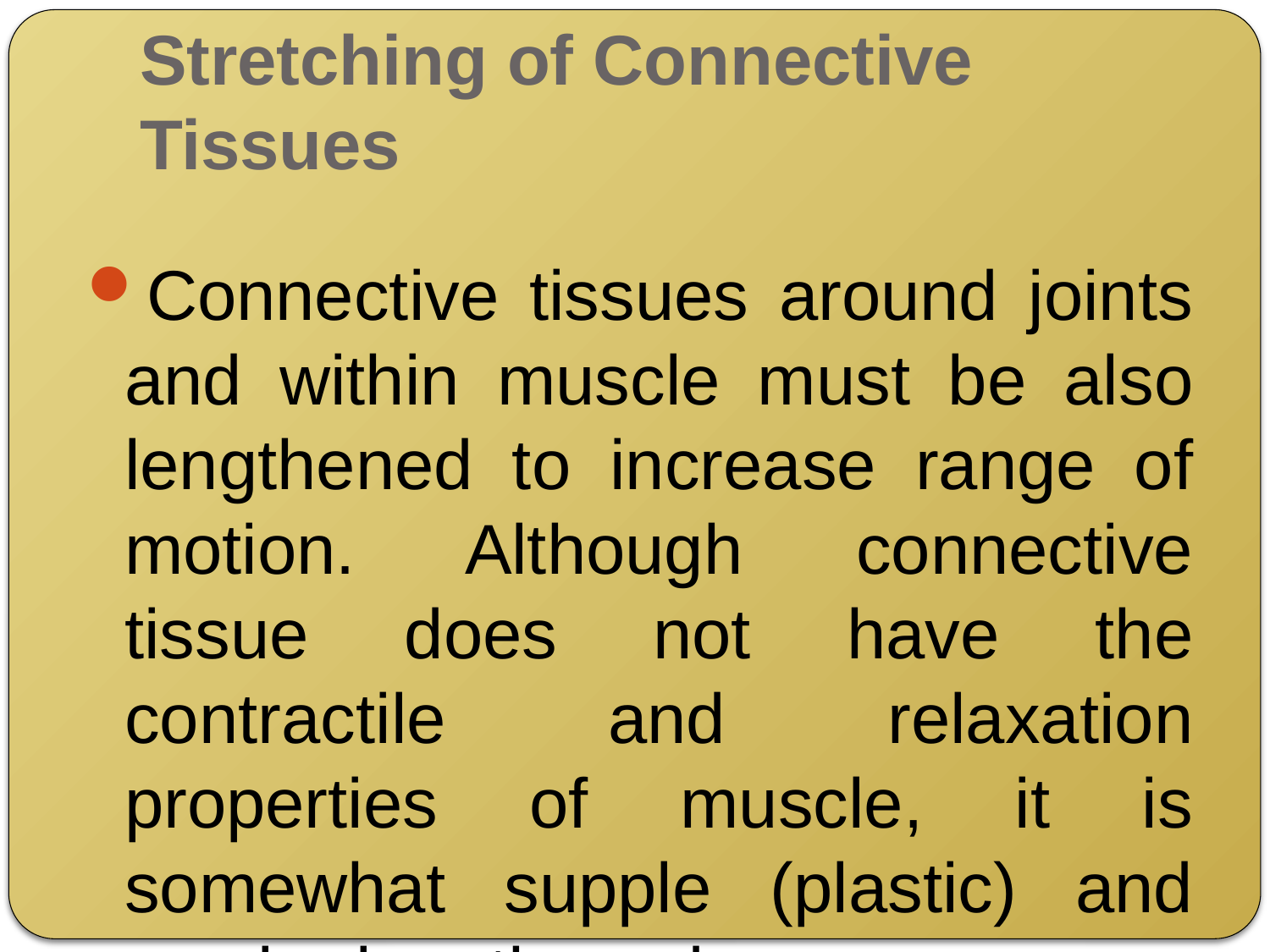

# Stretching of Connective Tissues
Connective tissues around joints and within muscle must be also lengthened to increase range of motion. Although connective tissue does not have the contractile and relaxation properties of muscle, it is somewhat supple (plastic) and can be lengthened.